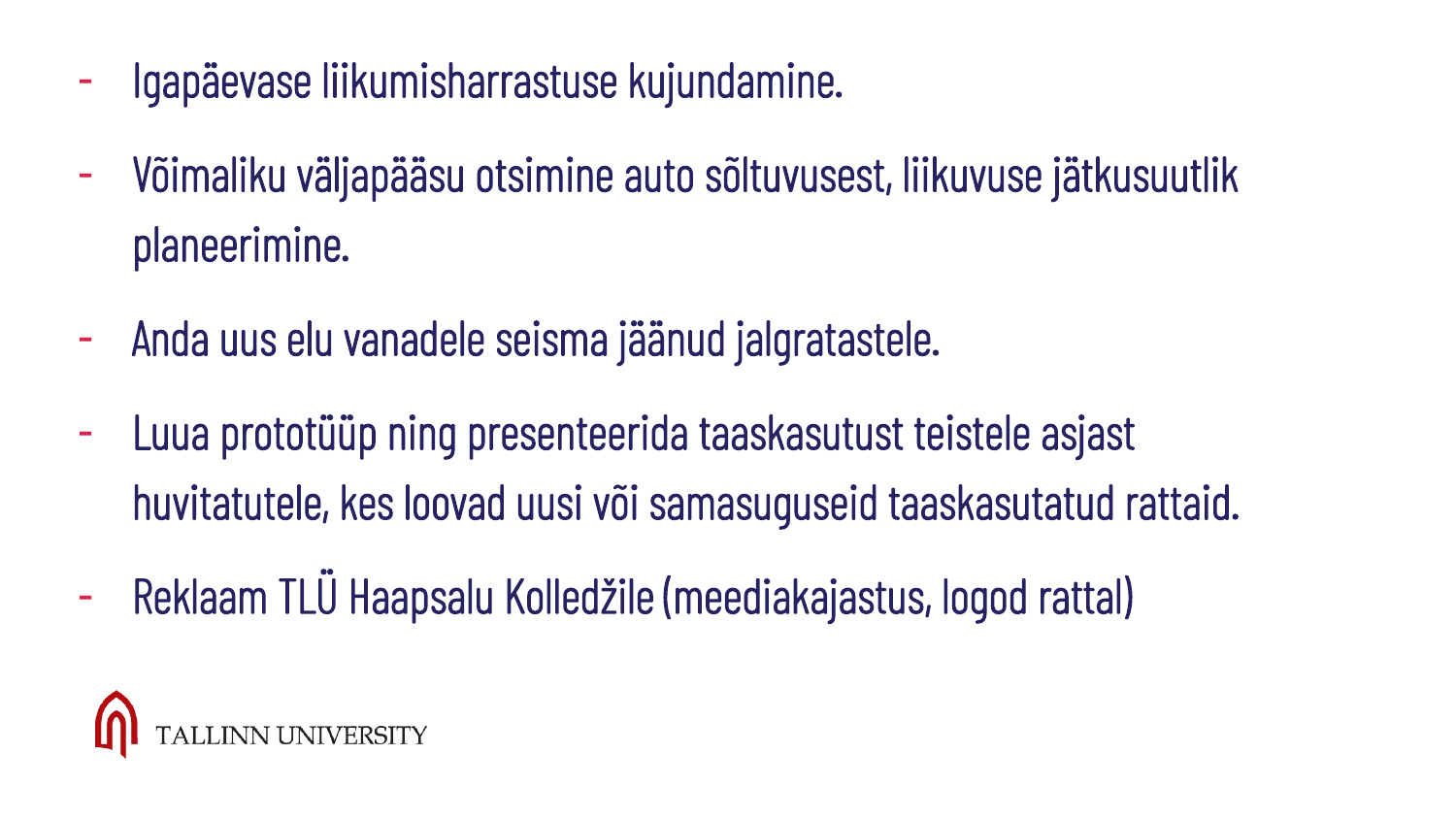

Igapäevase liikumisharrastuse kujundamine.
Võimaliku väljapääsu otsimine auto sõltuvusest, liikuvuse jätkusuutlik planeerimine.
Anda uus elu vanadele seisma jäänud jalgratastele.
Luua prototüüp ning presenteerida taaskasutust teistele asjast huvitatutele, kes loovad uusi või samasuguseid taaskasutatud rattaid.
Reklaam TLÜ Haapsalu Kolledžile (meediakajastus, logod rattal)